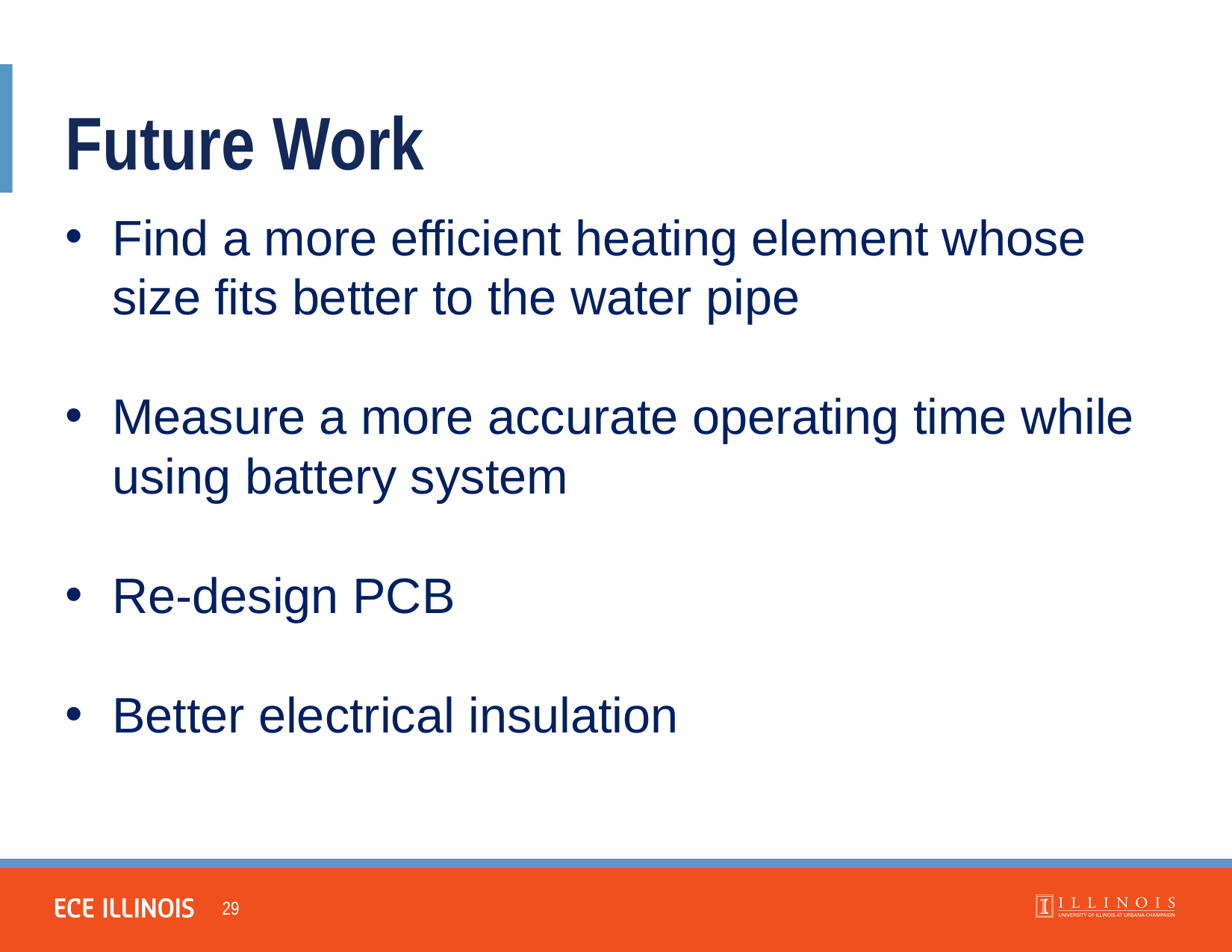

Future Work
Find a more efficient heating element whose size fits better to the water pipe

Measure a more accurate operating time while using battery system

Re-design PCB

Better electrical insulation